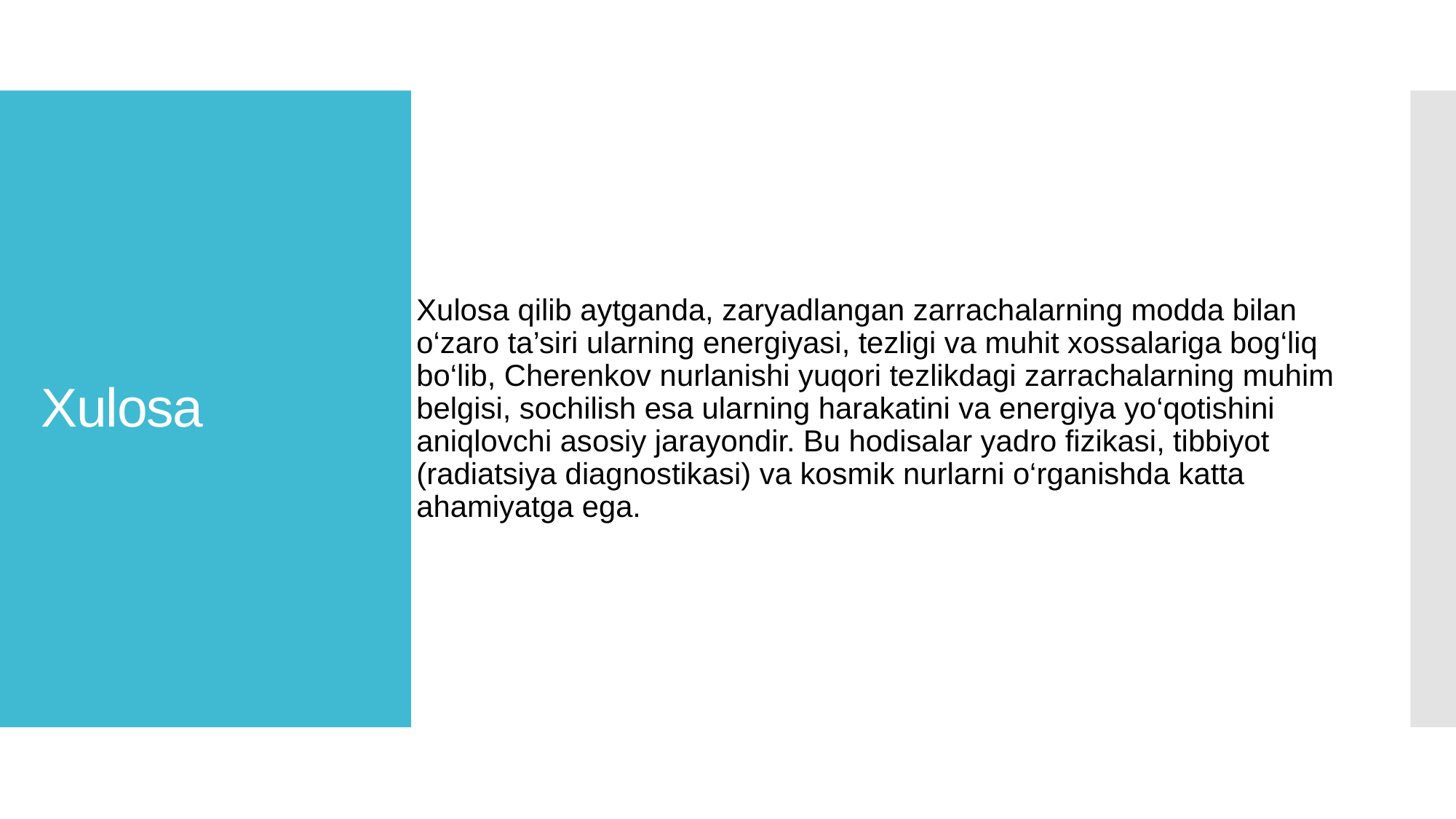

Xulosa qilib aytganda, zaryadlangan zarrachalarning modda bilan o‘zaro ta’siri ularning energiyasi, tezligi va muhit xossalariga bog‘liq bo‘lib, Cherenkov nurlanishi yuqori tezlikdagi zarrachalarning muhim belgisi, sochilish esa ularning harakatini va energiya yo‘qotishini aniqlovchi asosiy jarayondir. Bu hodisalar yadro fizikasi, tibbiyot (radiatsiya diagnostikasi) va kosmik nurlarni o‘rganishda katta ahamiyatga ega.
# Xulosa